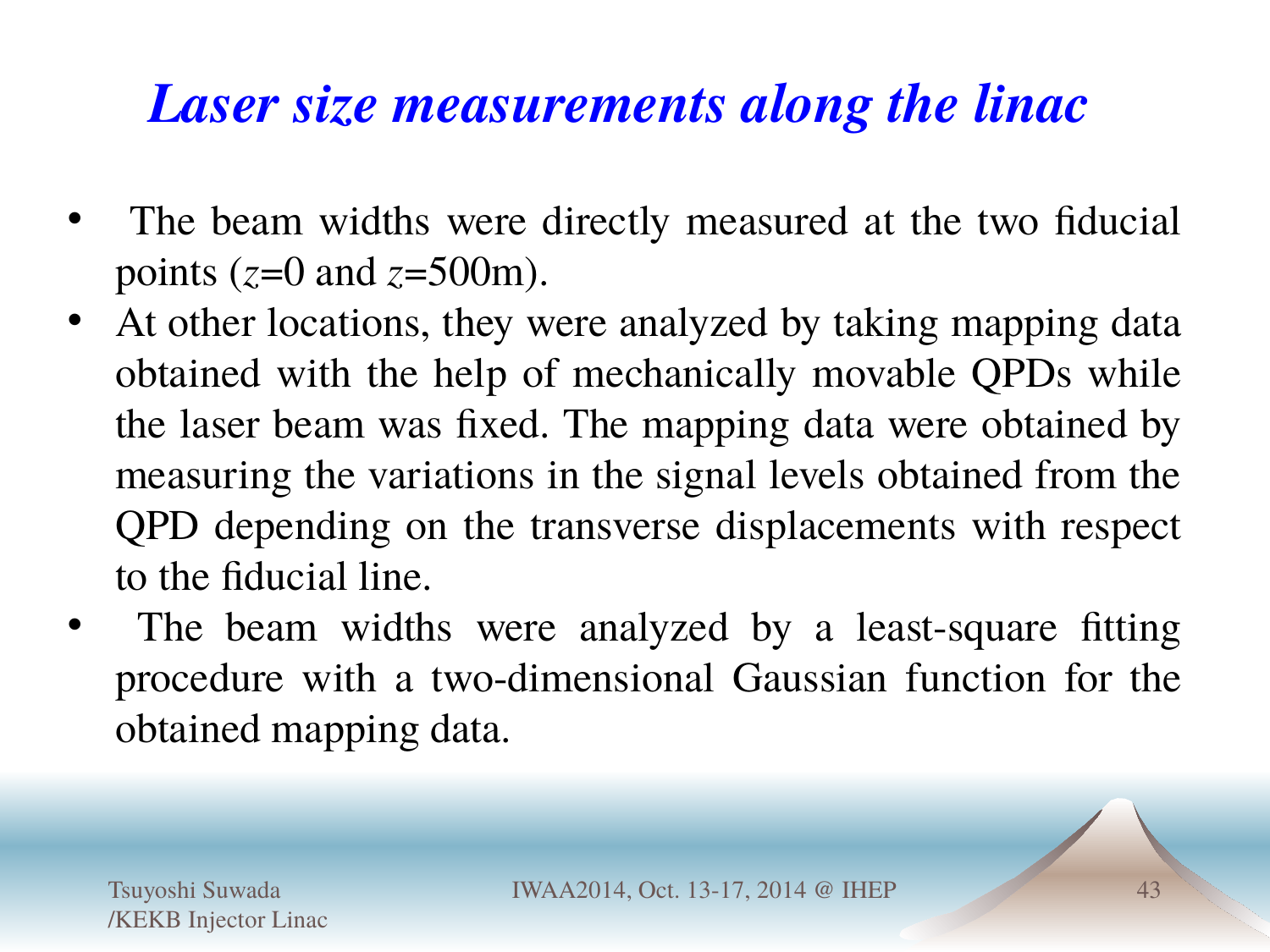

# Laser size measurements along the linac
 The beam widths were directly measured at the two fiducial points (z=0 and z=500m).
At other locations, they were analyzed by taking mapping data obtained with the help of mechanically movable QPDs while the laser beam was fixed. The mapping data were obtained by measuring the variations in the signal levels obtained from the QPD depending on the transverse displacements with respect to the fiducial line.
 The beam widths were analyzed by a least-square fitting procedure with a two-dimensional Gaussian function for the obtained mapping data.
Tsuyoshi Suwada /KEKB Injector Linac
IWAA2014, Oct. 13-17, 2014 @ IHEP
43